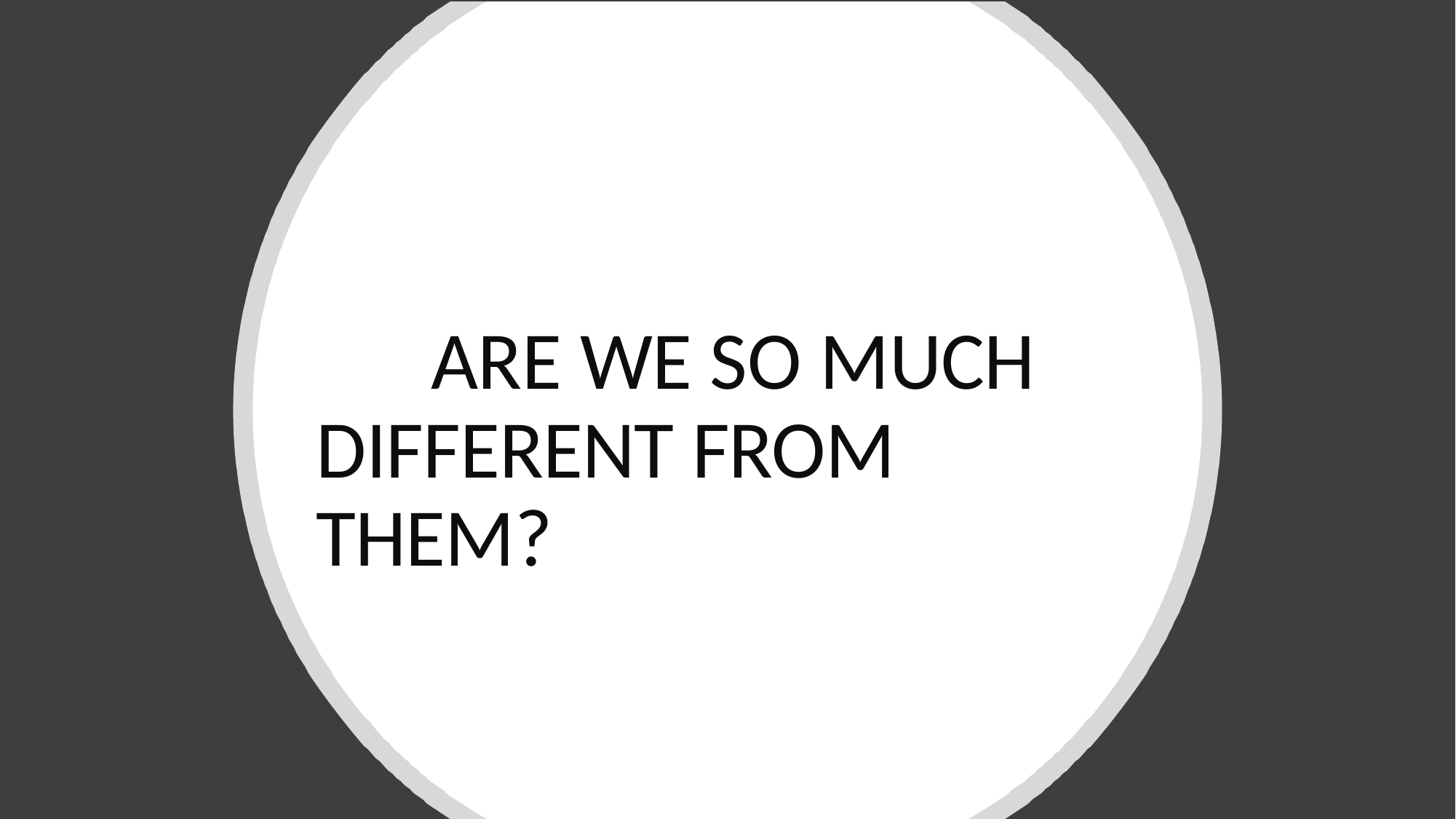

# ARE WE SO MUCH  DIFFERENT FROM THEM?